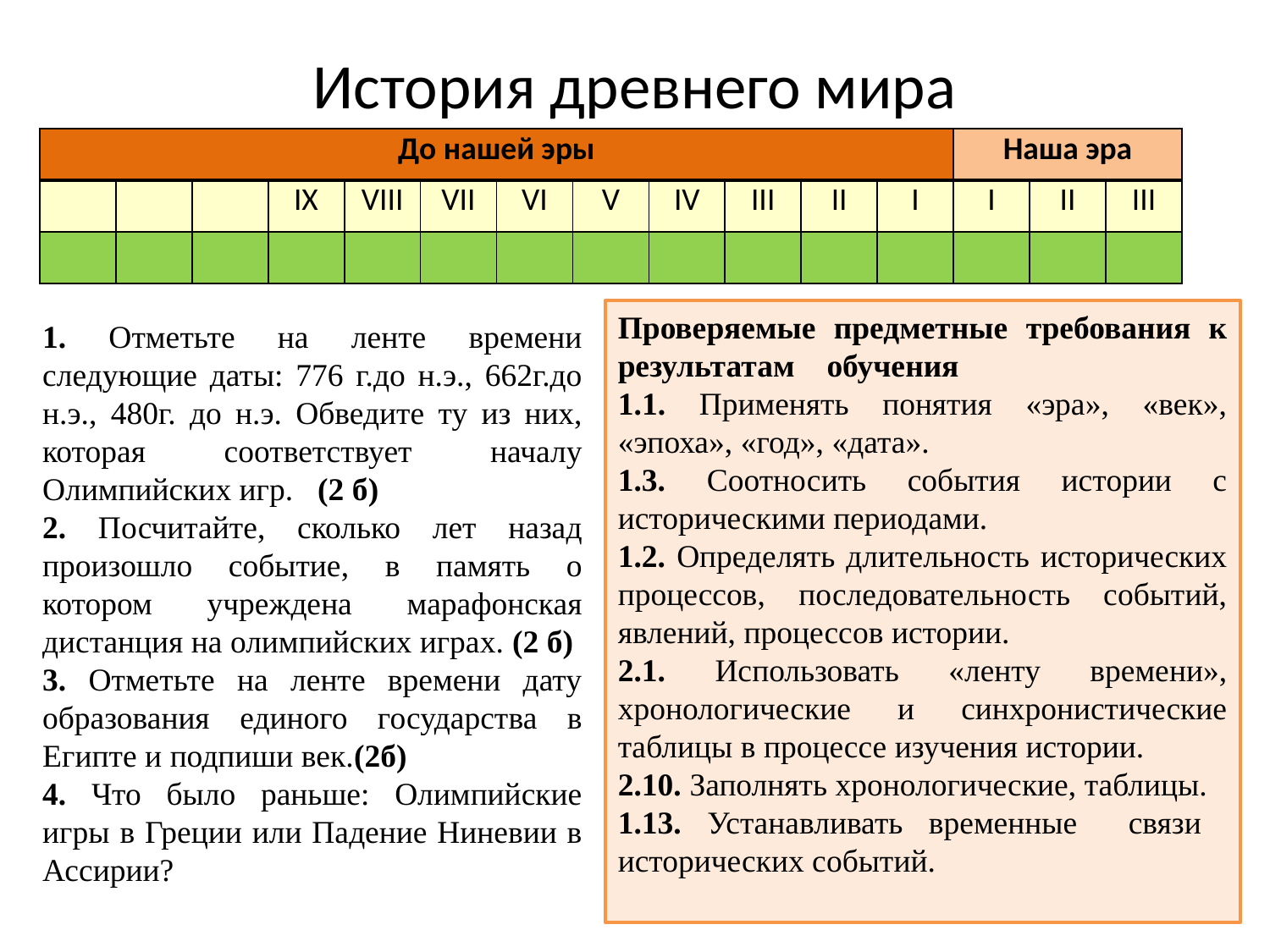

# История древнего мира
| До нашей эры |  |  |  |  |  |  |  |  |  |  |  | Наша эра |  |  |
| --- | --- | --- | --- | --- | --- | --- | --- | --- | --- | --- | --- | --- | --- | --- |
|  |  |  | IX | VIII | VII | VI | V | IV | III | II | I | I | II | III |
|  |  |  |  |  |  |  |  |  |  |  |  |  |  |  |
Проверяемые предметные требования к результатам    обучения
1.1. Применять понятия «эра», «век», «эпоха», «год», «дата».
1.3. Соотносить события истории с историческими периодами.
1.2. Определять длительность исторических процессов, последовательность событий, явлений, процессов истории.
2.1. Использовать «ленту времени», хронологические и синхронистические таблицы в процессе изучения истории.
2.10. Заполнять хронологические, таблицы.
1.13. Устанавливать временные  связи  исторических событий.

1. Отметьте на ленте времени следующие даты: 776 г.до н.э., 662г.до н.э., 480г. до н.э. Обведите ту из них, которая соответствует началу Олимпийских игр.   (2 б)
2. Посчитайте, сколько лет назад произошло событие, в память о котором учреждена марафонская дистанция на олимпийских играх. (2 б)
3. Отметьте на ленте времени дату образования единого государства в Египте и подпиши век.(2б)
4. Что было раньше: Олимпийские игры в Греции или Падение Ниневии в Ассирии?